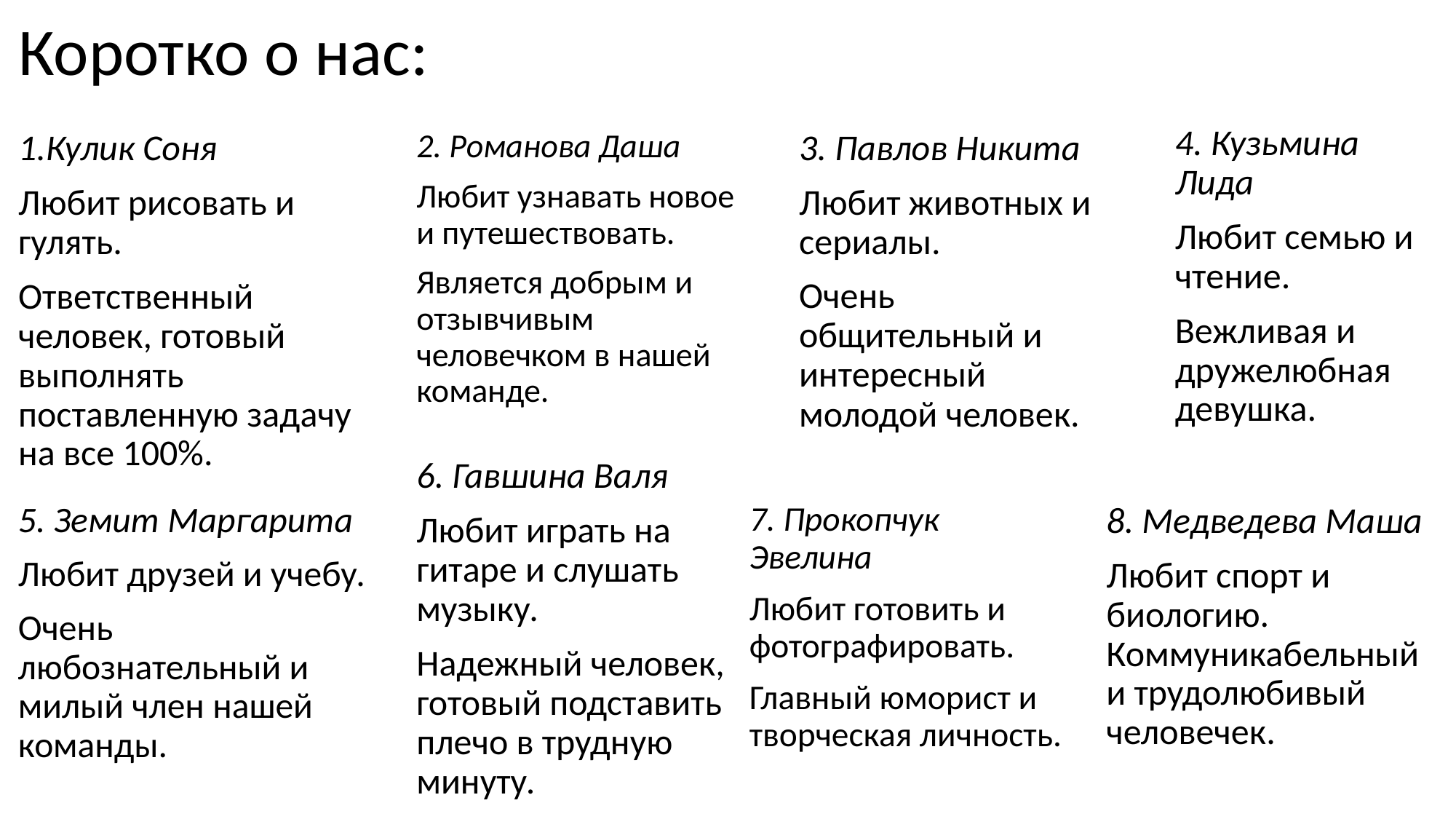

# Коротко о нас:
4. Кузьмина Лида
Любит семью и чтение.
Вежливая и дружелюбная девушка.

1.Кулик Соня
Любит рисовать и гулять.
Ответственный человек, готовый выполнять поставленную задачу на все 100%.
3. Павлов Никита
Любит животных и сериалы.
Очень общительный и интересный молодой человек.
2. Романова Даша
Любит узнавать новое и путешествовать.
Является добрым и отзывчивым человечком в нашей команде.
6. Гавшина Валя
Любит играть на гитаре и слушать музыку.
Надежный человек, готовый подставить плечо в трудную минуту.

5. Земит Маргарита
Любит друзей и учебу.
Очень любознательный и милый член нашей команды.
7. Прокопчук Эвелина
Любит готовить и фотографировать.
Главный юморист и творческая личность.

8. Медведева Маша
Любит спорт и биологию.
Коммуникабельный и трудолюбивый человечек.